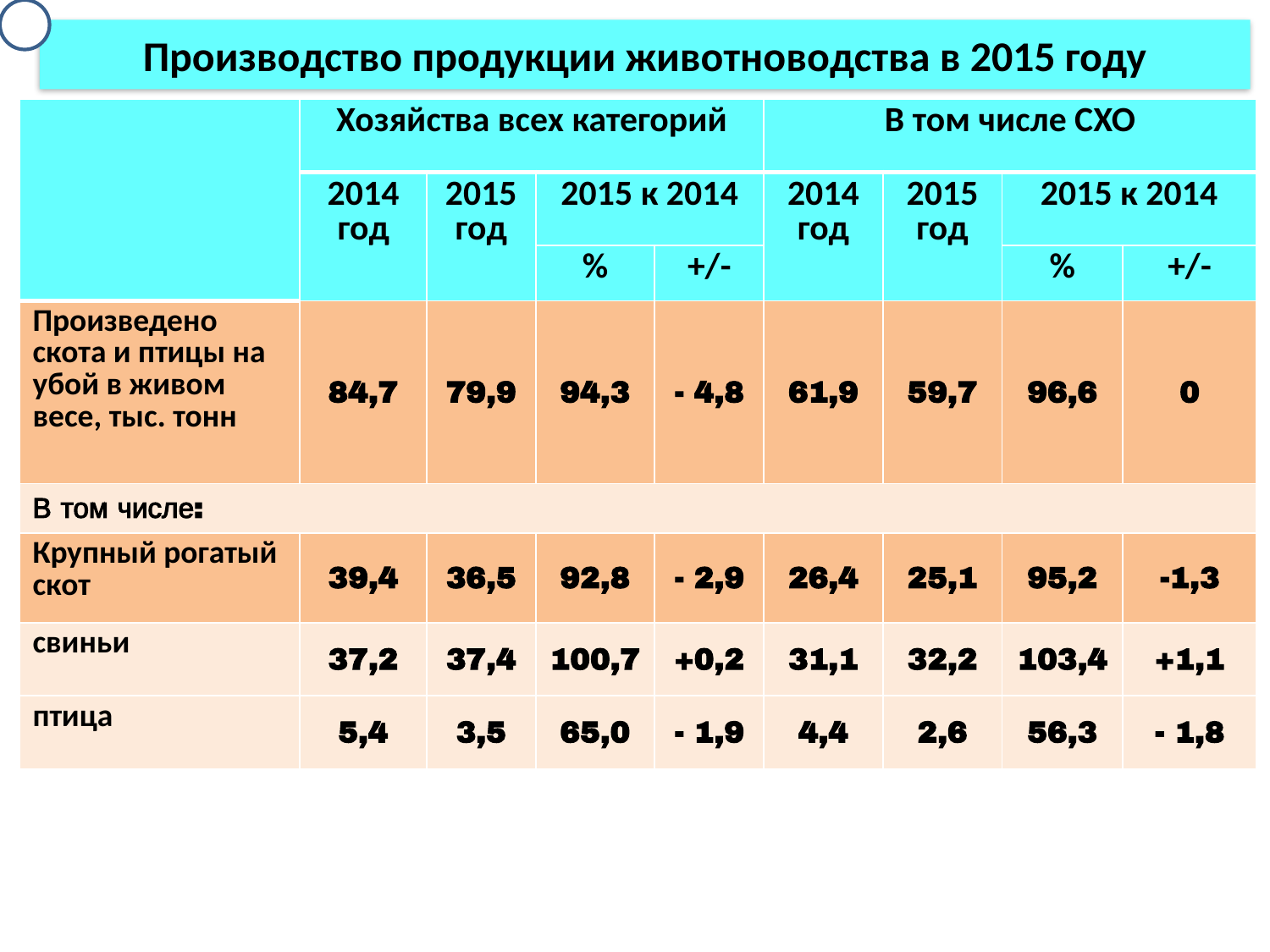

# Производство продукции животноводства в 2015 году
|  | Хозяйства всех категорий |  |  |  | В том числе СХО |  |  |  |
| --- | --- | --- | --- | --- | --- | --- | --- | --- |
|  | 2014 год | 2015 год | 2015 к 2014 |  | 2014 год | 2015 год | 2015 к 2014 |  |
|  |  |  | % | +/- |  |  | % | +/- |
| Произведено скота и птицы на убой в живом весе, тыс. тонн | 84,7 | 79,9 | 94,3 | - 4,8 | 61,9 | 59,7 | 96,6 | 0 |
| В том числе: |  |  |  |  |  |  |  |  |
| Крупный рогатый скот | 39,4 | 36,5 | 92,8 | - 2,9 | 26,4 | 25,1 | 95,2 | -1,3 |
| свиньи | 37,2 | 37,4 | 100,7 | +0,2 | 31,1 | 32,2 | 103,4 | +1,1 |
| птица | 5,4 | 3,5 | 65,0 | - 1,9 | 4,4 | 2,6 | 56,3 | - 1,8 |